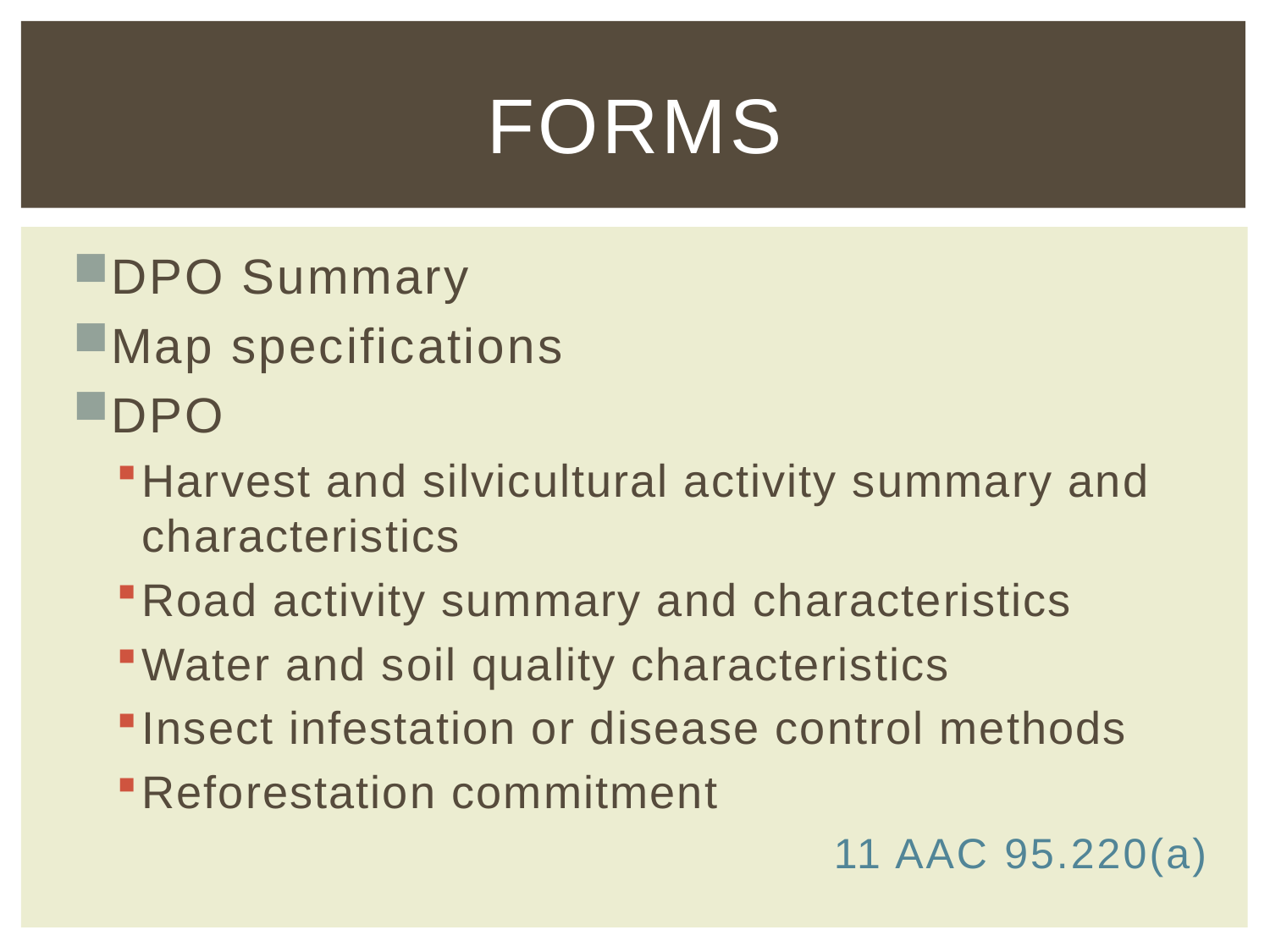

# FORMs
DPO Summary
Map specifications
DPO
Harvest and silvicultural activity summary and characteristics
Road activity summary and characteristics
Water and soil quality characteristics
Insect infestation or disease control methods
Reforestation commitment
						11 AAC 95.220(a)